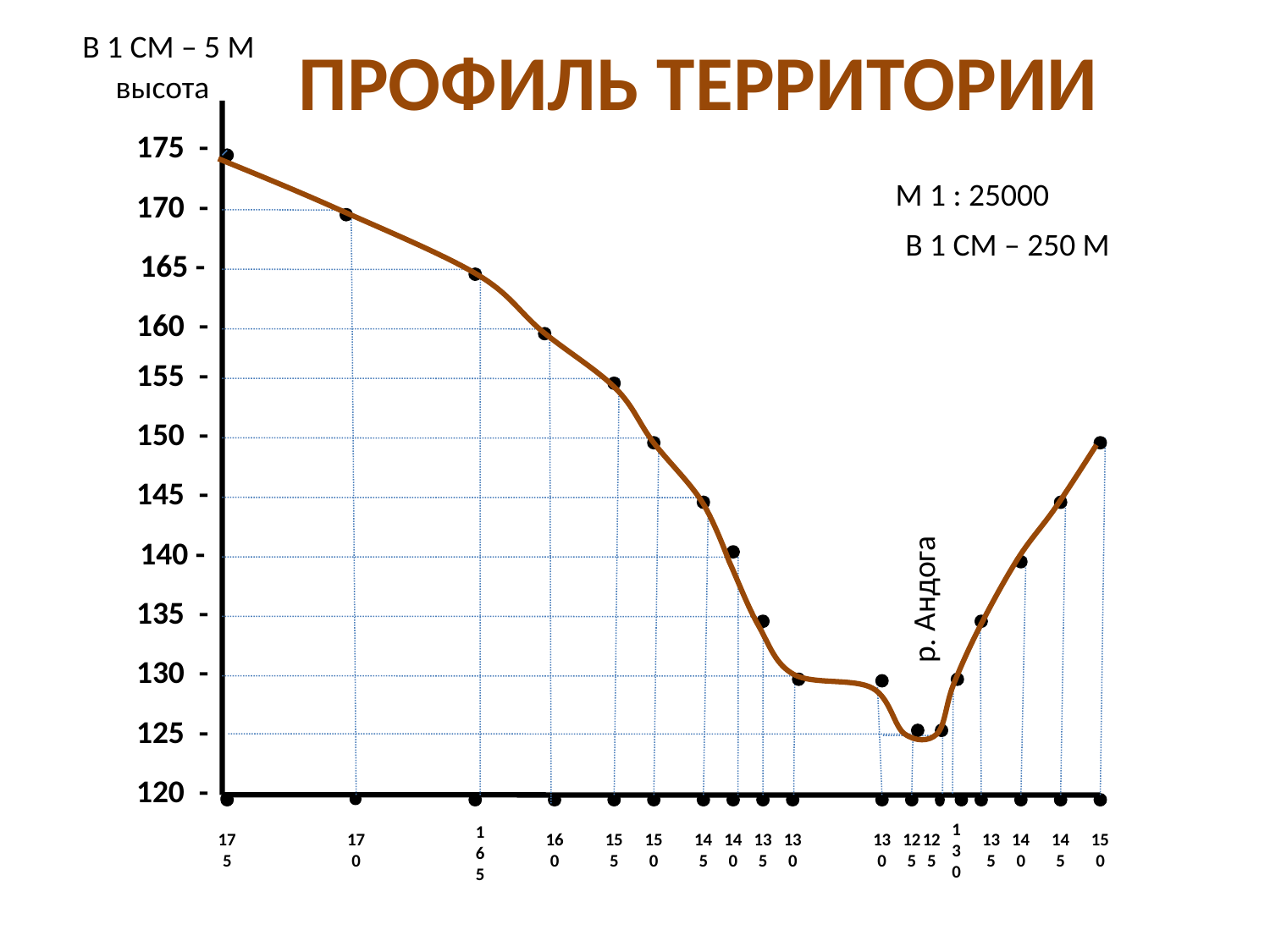

# ПРОФИЛЬ ТЕРРИТОРИИ
В 1 СМ – 5 М
высота
175  -

М 1 : 25000
170  -

В 1 СМ – 250 М
165 -

160  -

155  -

150  -

145  -

140 -

р. Андога
135  -

130  -

125  -

120  -

175

170

165

160

155

150

145

140

135

130

130

125

125

130

135

140

145

150